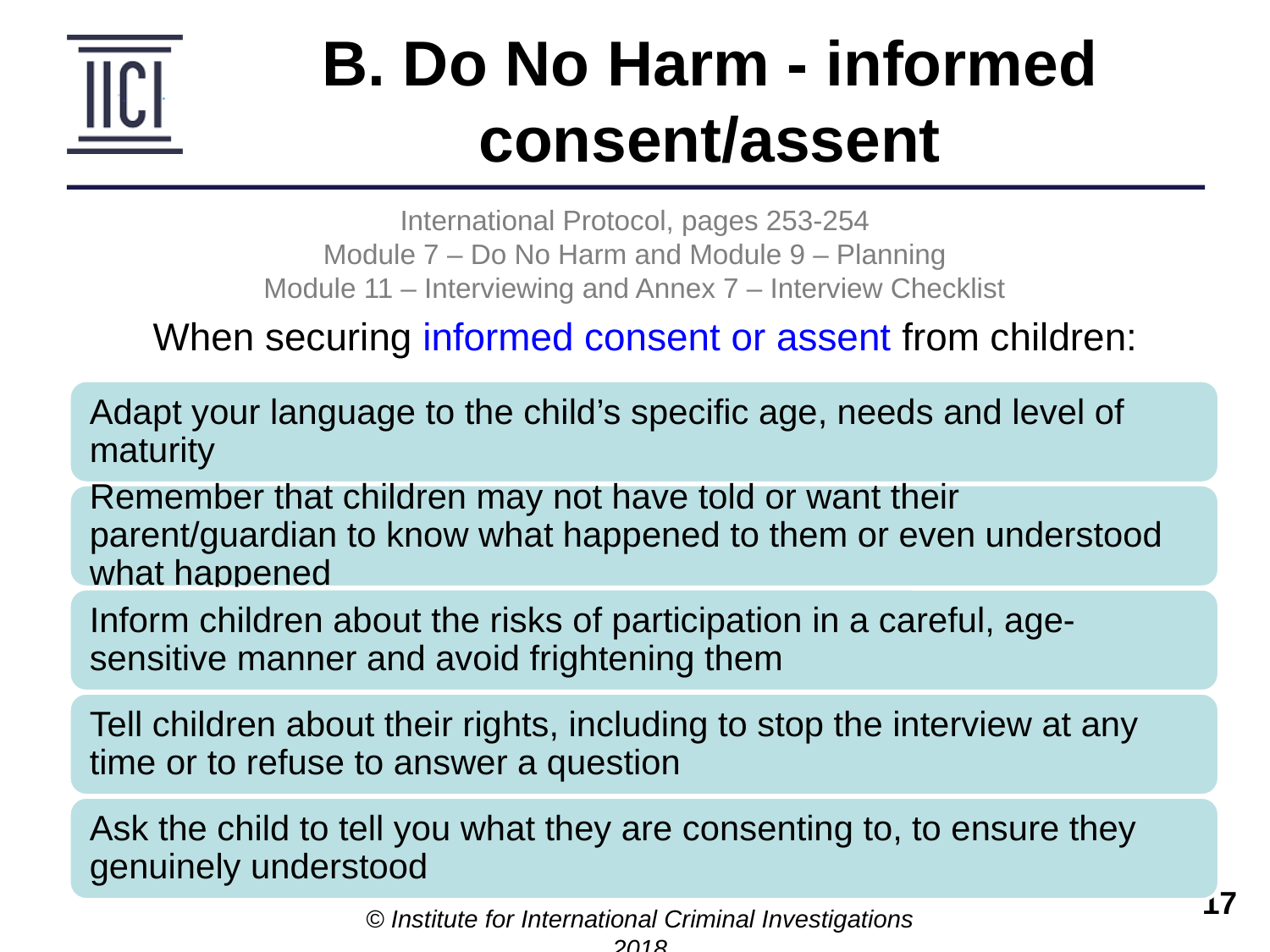

B. Do No Harm - informed consent/assent
International Protocol, pages 253-254
Module 7 – Do No Harm and Module 9 – Planning
Module 11 – Interviewing and Annex 7 – Interview Checklist
When securing informed consent or assent from children:
Adapt your language to the child’s specific age, needs and level of maturity
Remember that children may not have told or want their parent/guardian to know what happened to them or even understood what happened
Inform children about the risks of participation in a careful, age-sensitive manner and avoid frightening them
Tell children about their rights, including to stop the interview at any time or to refuse to answer a question
Ask the child to tell you what they are consenting to, to ensure they genuinely understood

© Institute for International Criminal Investigations 2018
 	17